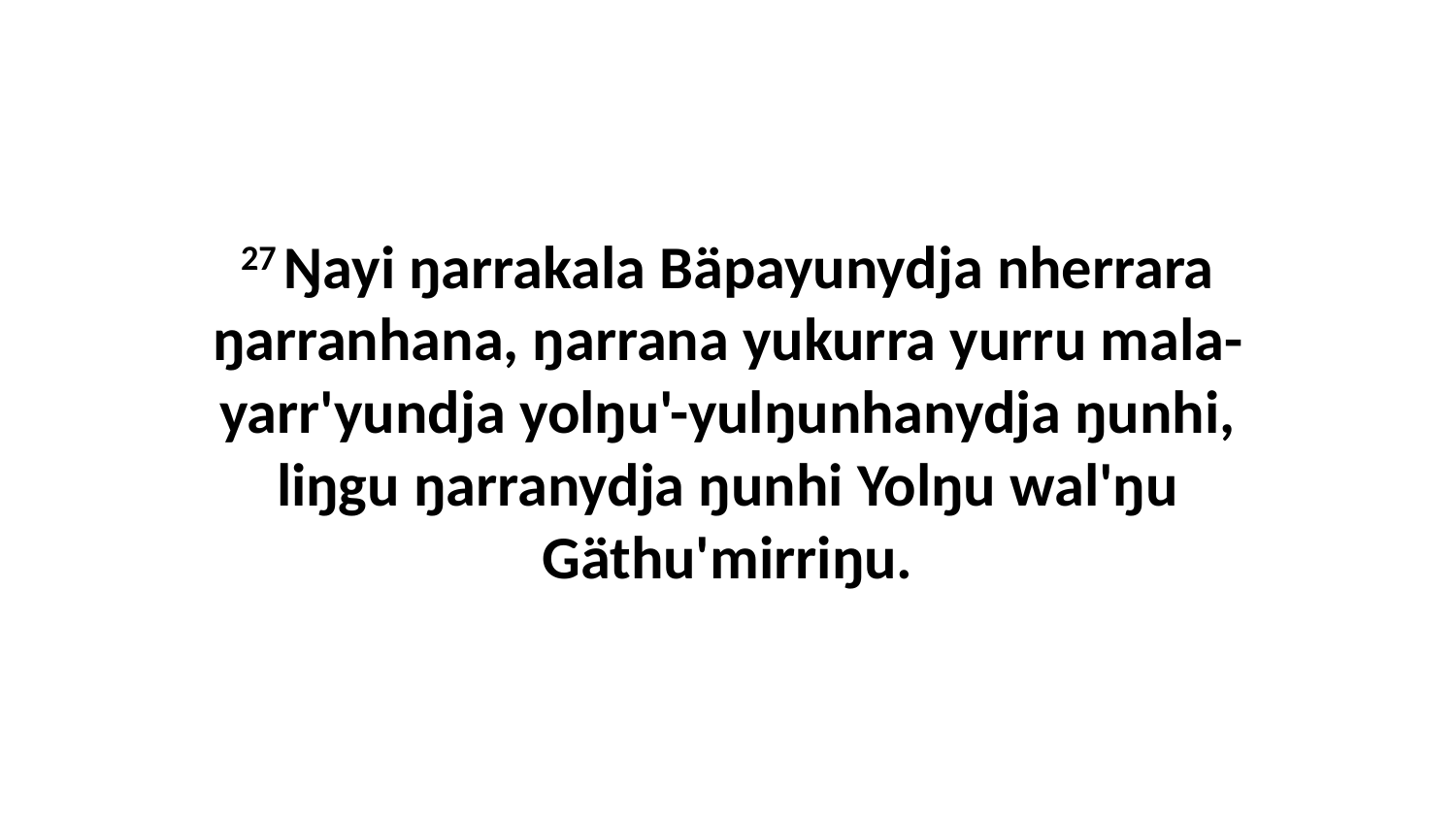

27 Ŋayi ŋarrakala Bäpayunydja nherrara ŋarranhana, ŋarrana yukurra yurru mala-yarr'yundja yolŋu'-yulŋunhanydja ŋunhi, liŋgu ŋarranydja ŋunhi Yolŋu wal'ŋu Gäthu'mirriŋu.